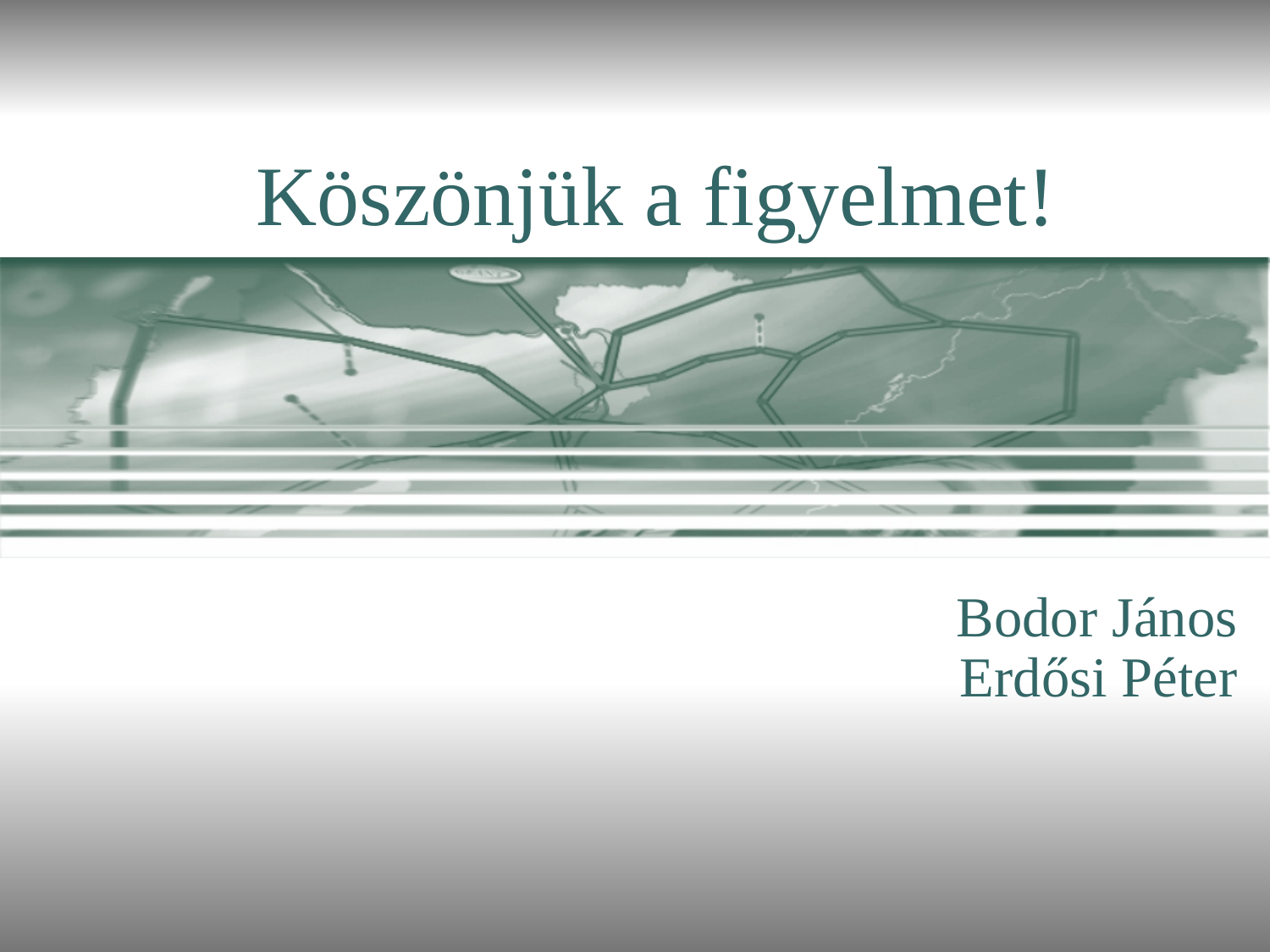

# Köszönjük a figyelmet!
Bodor János
Erdősi Péter